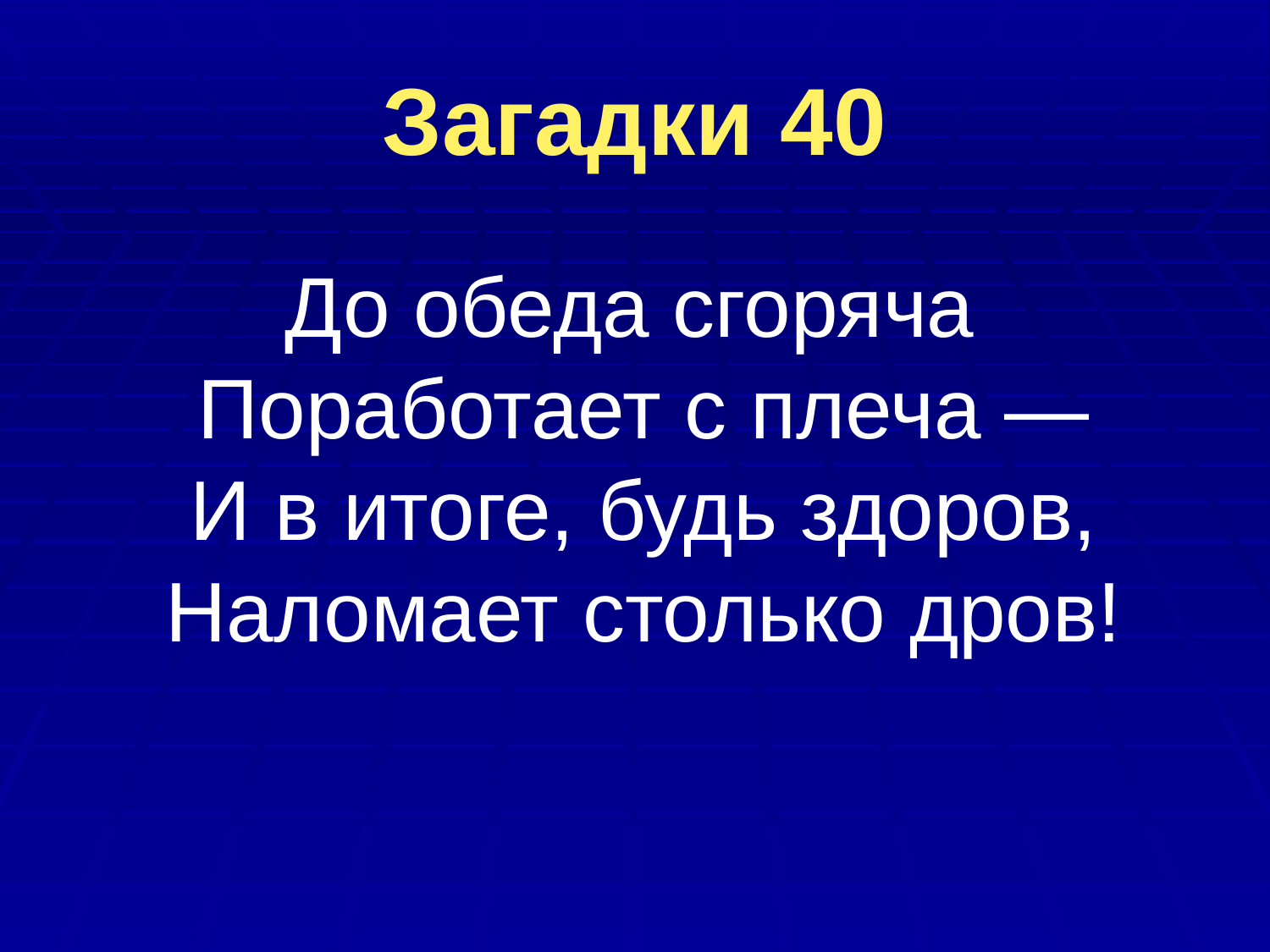

# Загадки 40
 До обеда сгоряча
Поработает с плеча —
И в итоге, будь здоров,
Наломает столько дров!